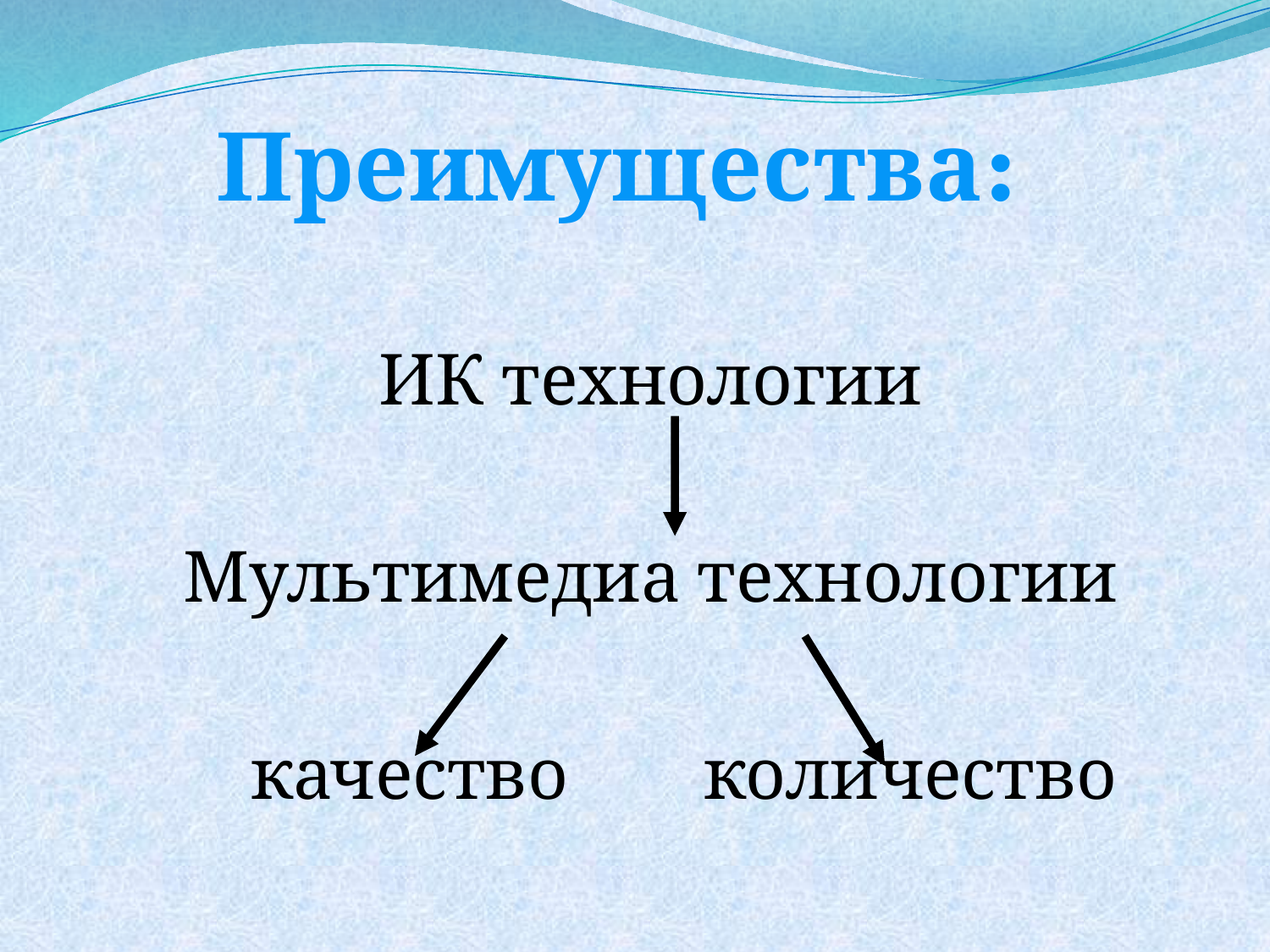

#
Преимущества:
ИК технологии

Мультимедиа технологии

    качество        количество